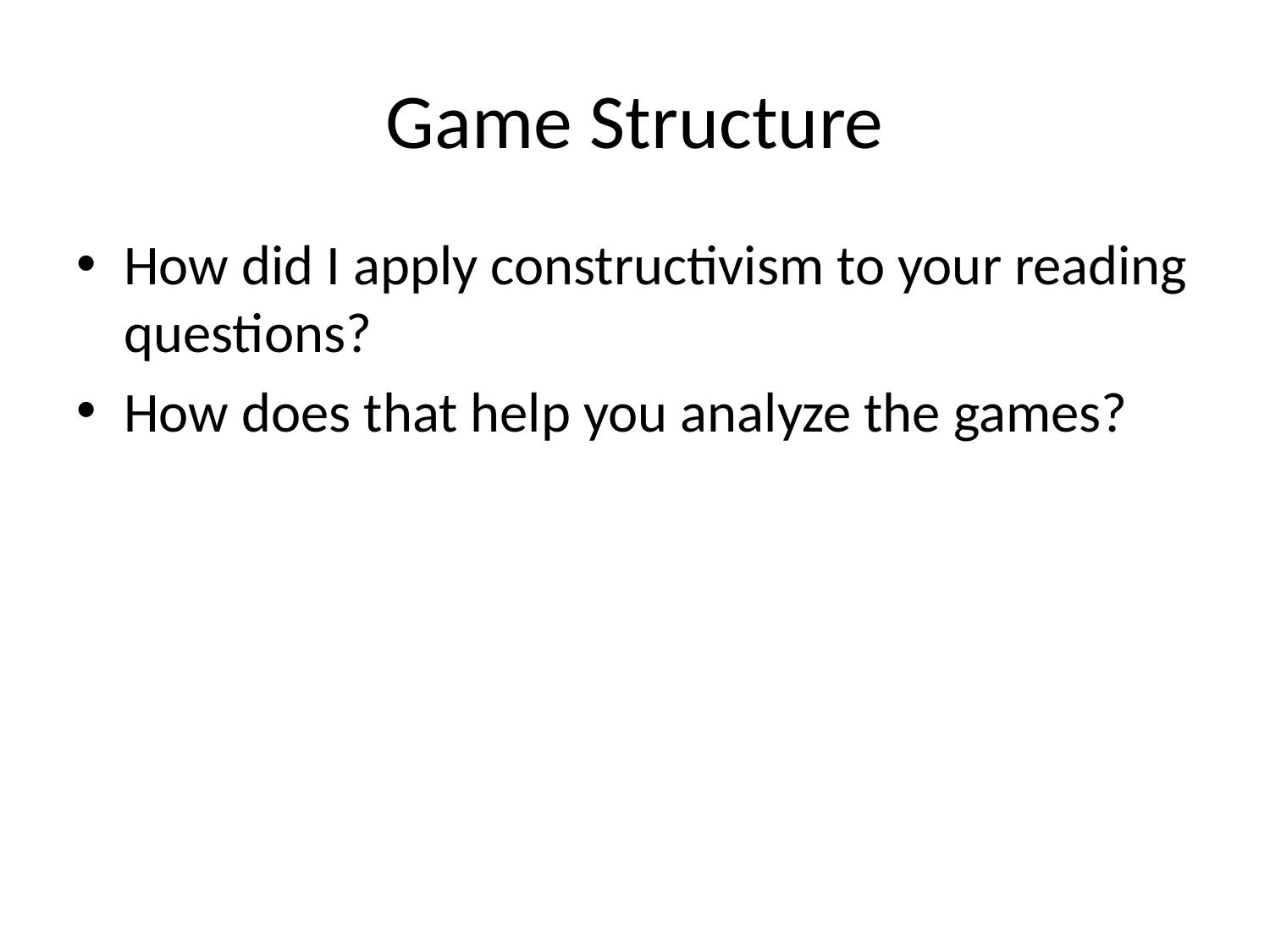

# Game Structure
How did I apply constructivism to your reading questions?
How does that help you analyze the games?